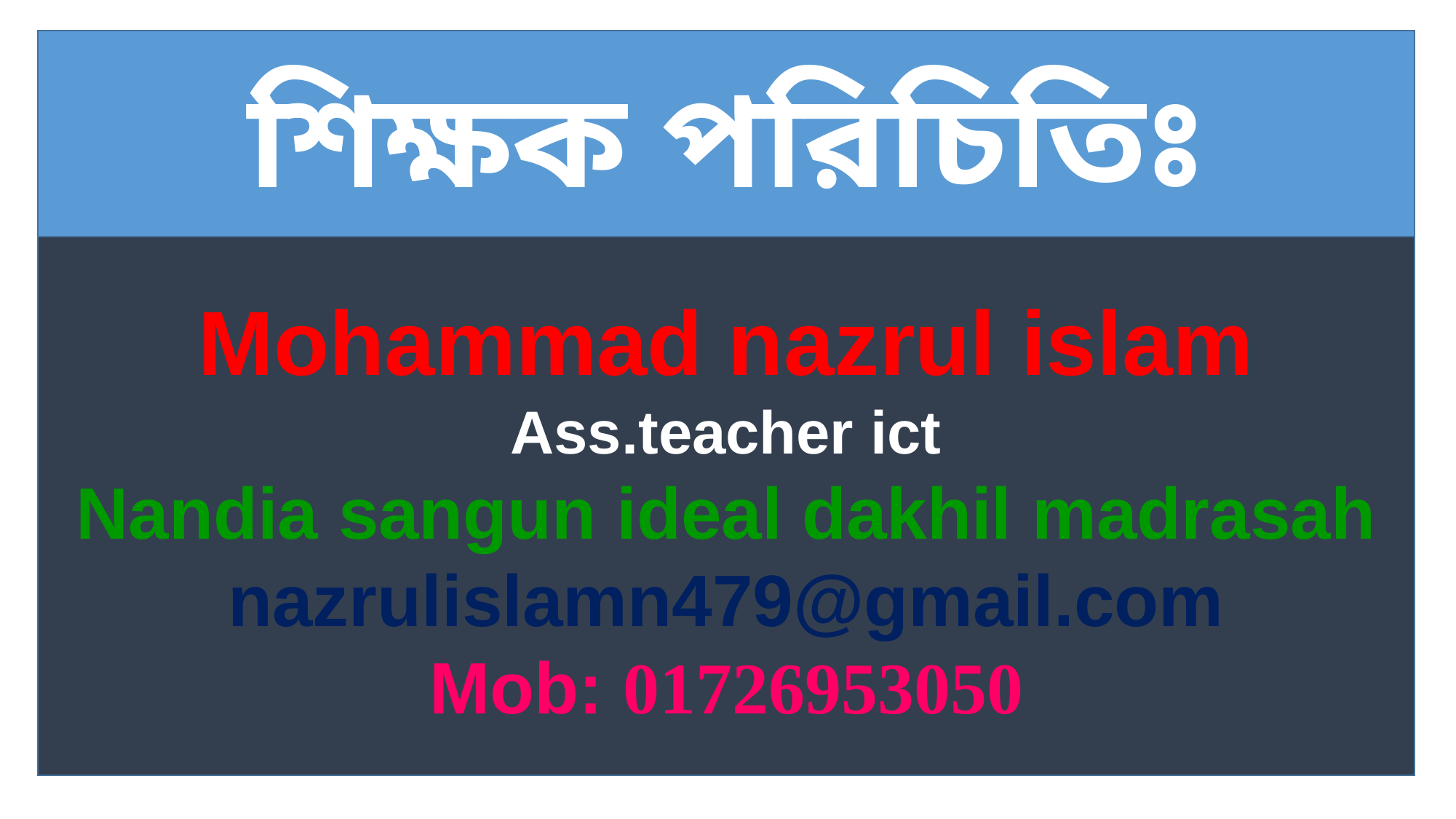

শিক্ষক পরিচিতিঃ
Mohammad nazrul islam
Ass.teacher ict
Nandia sangun ideal dakhil madrasah
nazrulislamn479@gmail.com
Mob: 01726953050